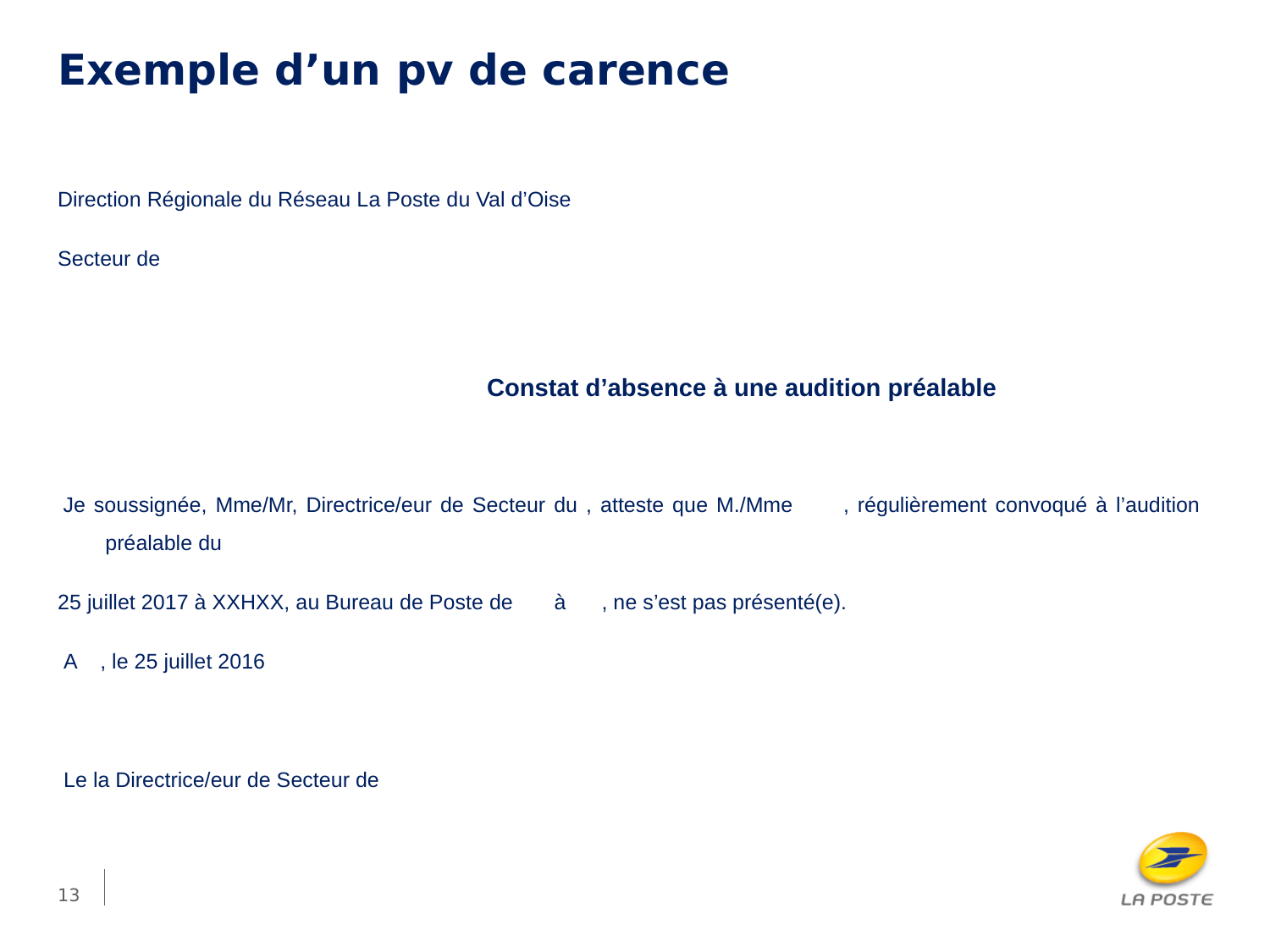

# Exemple d’un pv de carence

Direction Régionale du Réseau La Poste du Val d’Oise
Secteur de

                                                                              Constat d’absence à une audition préalable

 Je soussignée, Mme/Mr, Directrice/eur de Secteur du , atteste que M./Mme      , régulièrement convoqué à l’audition préalable du
25 juillet 2017 à XXHXX, au Bureau de Poste de       à      , ne s’est pas présenté(e).
 A    , le 25 juillet 2016

 Le la Directrice/eur de Secteur de

13